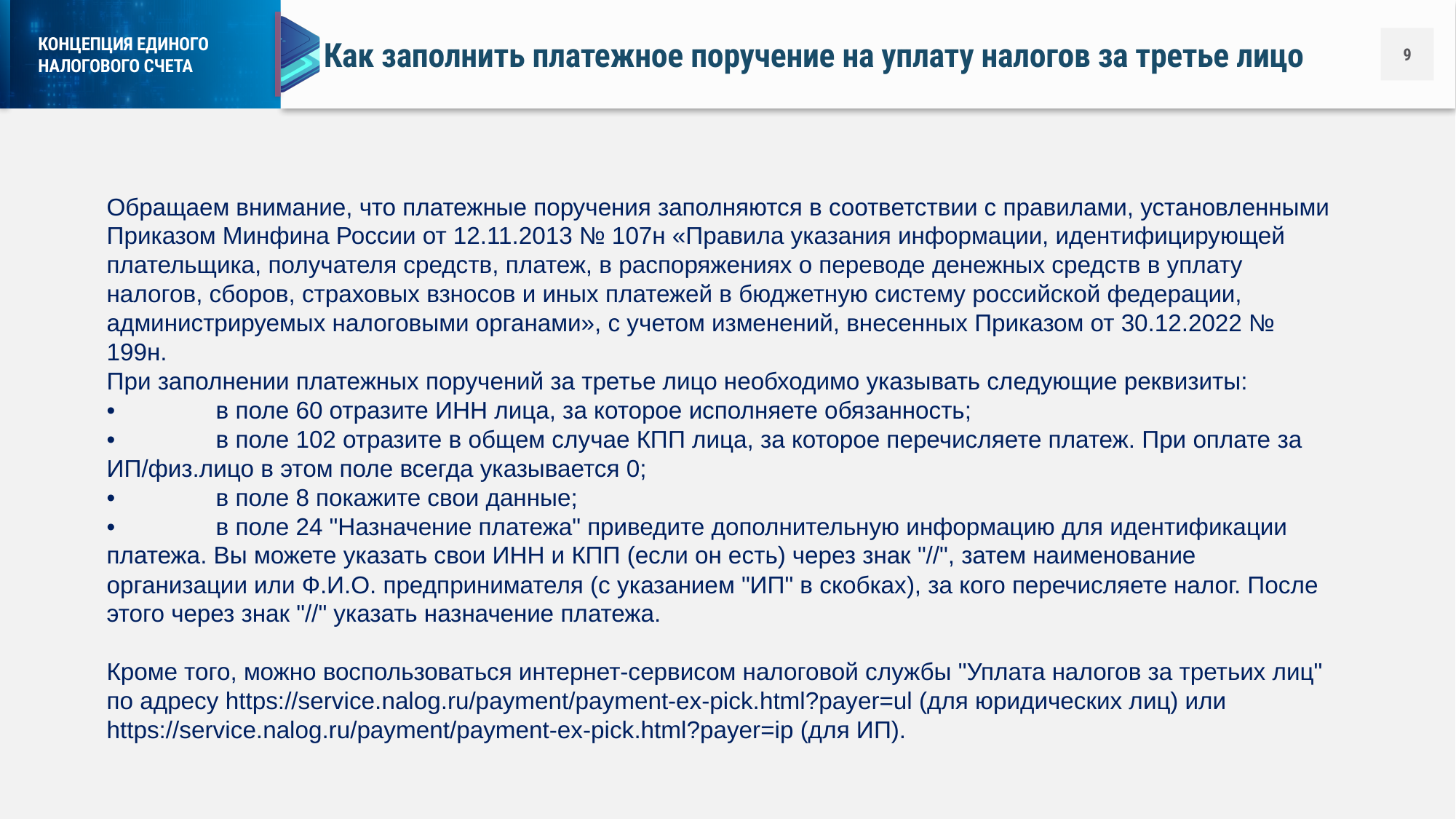

Как заполнить платежное поручение на уплату налогов за третье лицо
Обращаем внимание, что платежные поручения заполняются в соответствии с правилами, установленными Приказом Минфина России от 12.11.2013 № 107н «Правила указания информации, идентифицирующей плательщика, получателя средств, платеж, в распоряжениях о переводе денежных средств в уплату налогов, сборов, страховых взносов и иных платежей в бюджетную систему российской федерации, администрируемых налоговыми органами», с учетом изменений, внесенных Приказом от 30.12.2022 № 199н.
При заполнении платежных поручений за третье лицо необходимо указывать следующие реквизиты:
•	в поле 60 отразите ИНН лица, за которое исполняете обязанность;
•	в поле 102 отразите в общем случае КПП лица, за которое перечисляете платеж. При оплате за ИП/физ.лицо в этом поле всегда указывается 0;
•	в поле 8 покажите свои данные;
•	в поле 24 "Назначение платежа" приведите дополнительную информацию для идентификации платежа. Вы можете указать свои ИНН и КПП (если он есть) через знак "//", затем наименование организации или Ф.И.О. предпринимателя (с указанием "ИП" в скобках), за кого перечисляете налог. После этого через знак "//" указать назначение платежа.

Кроме того, можно воспользоваться интернет-сервисом налоговой службы "Уплата налогов за третьих лиц" по адресу https://service.nalog.ru/payment/payment-ex-pick.html?payer=ul (для юридических лиц) или https://service.nalog.ru/payment/payment-ex-pick.html?payer=ip (для ИП).